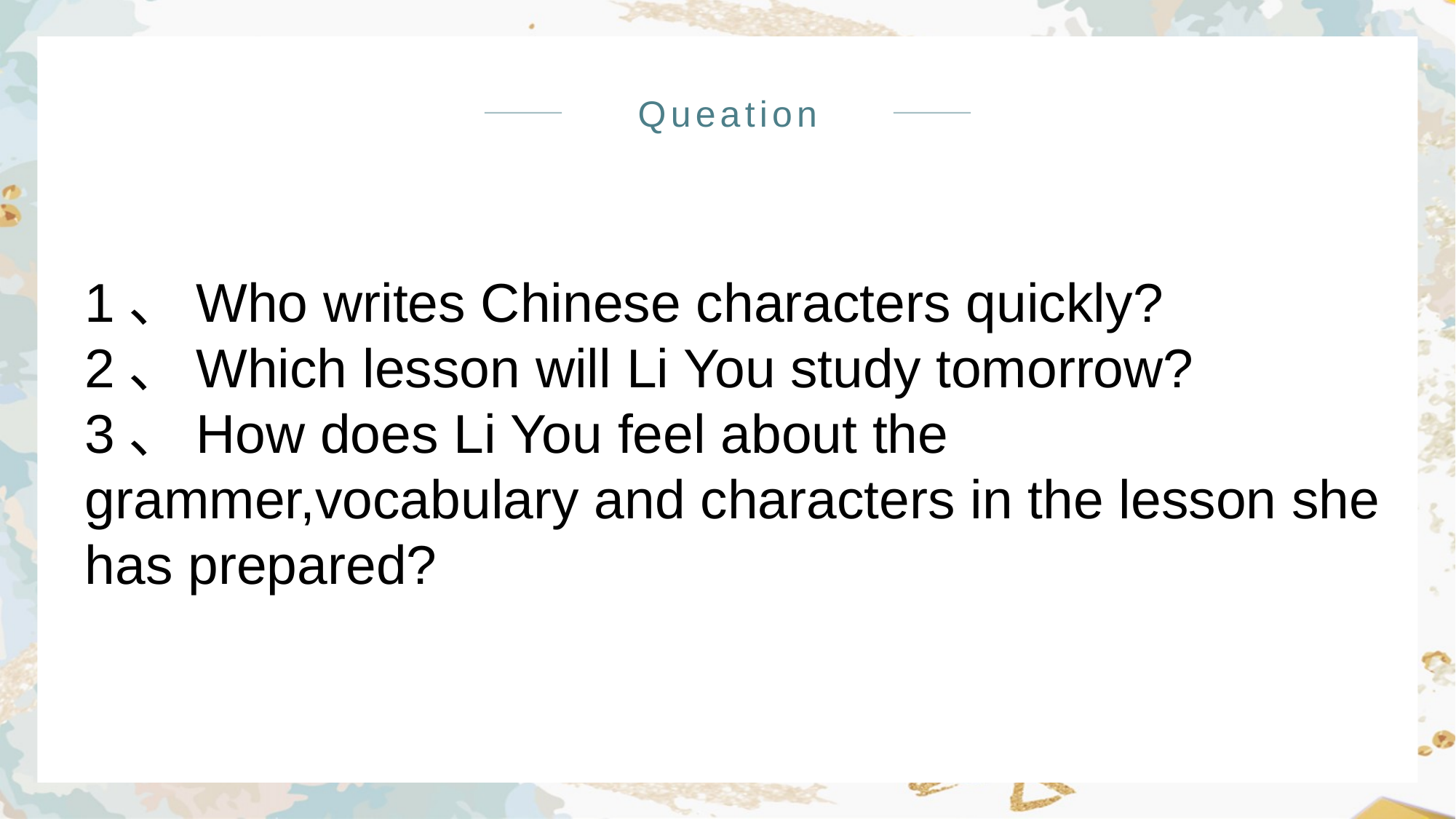

Queation
1、Who writes Chinese characters quickly?
2、Which lesson will Li You study tomorrow?
3、How does Li You feel about the grammer,vocabulary and characters in the lesson she has prepared?